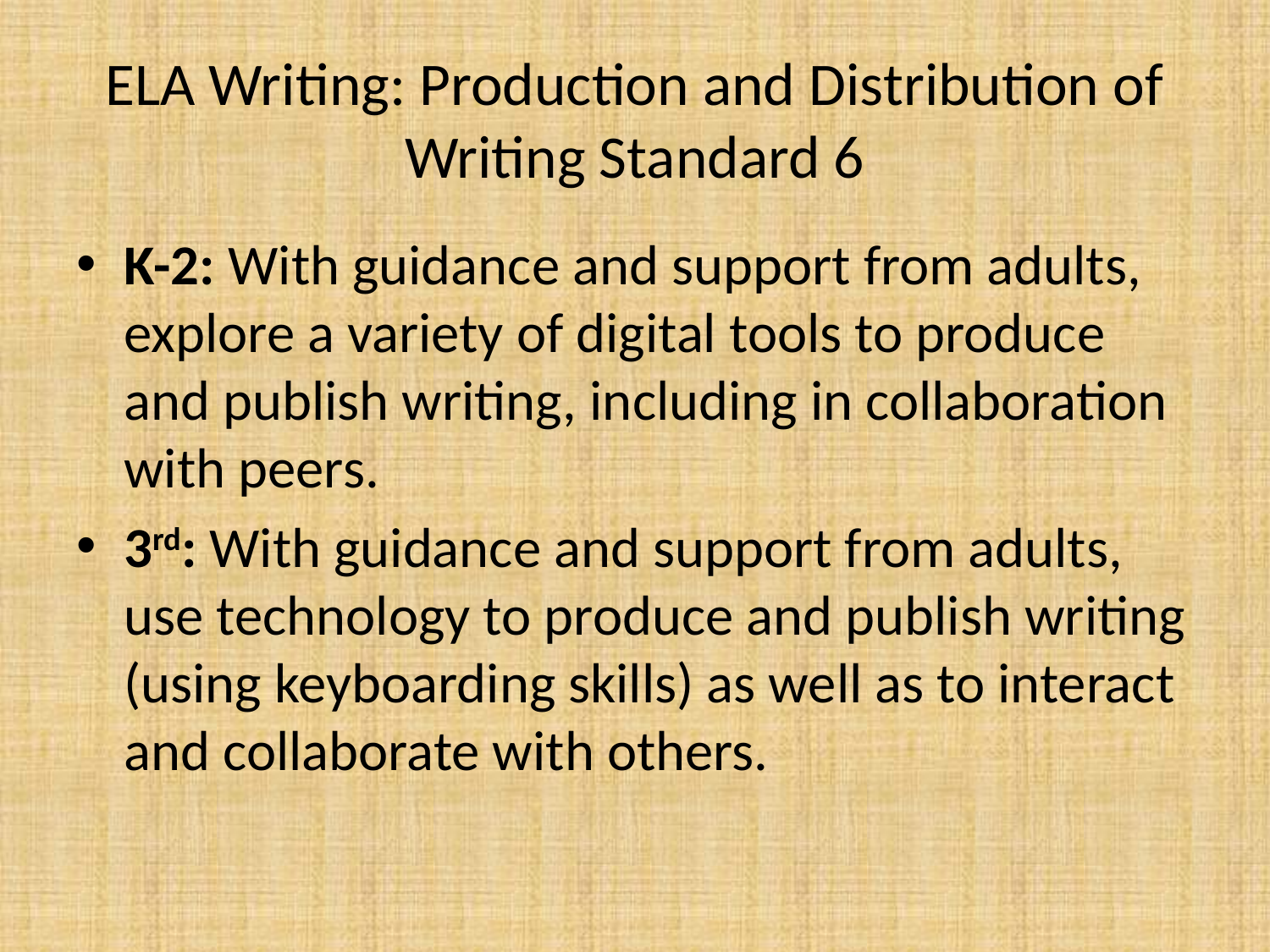

# ELA Writing: Production and Distribution of Writing Standard 6
K-2: With guidance and support from adults, explore a variety of digital tools to produce and publish writing, including in collaboration with peers.
3rd: With guidance and support from adults, use technology to produce and publish writing (using keyboarding skills) as well as to interact and collaborate with others.